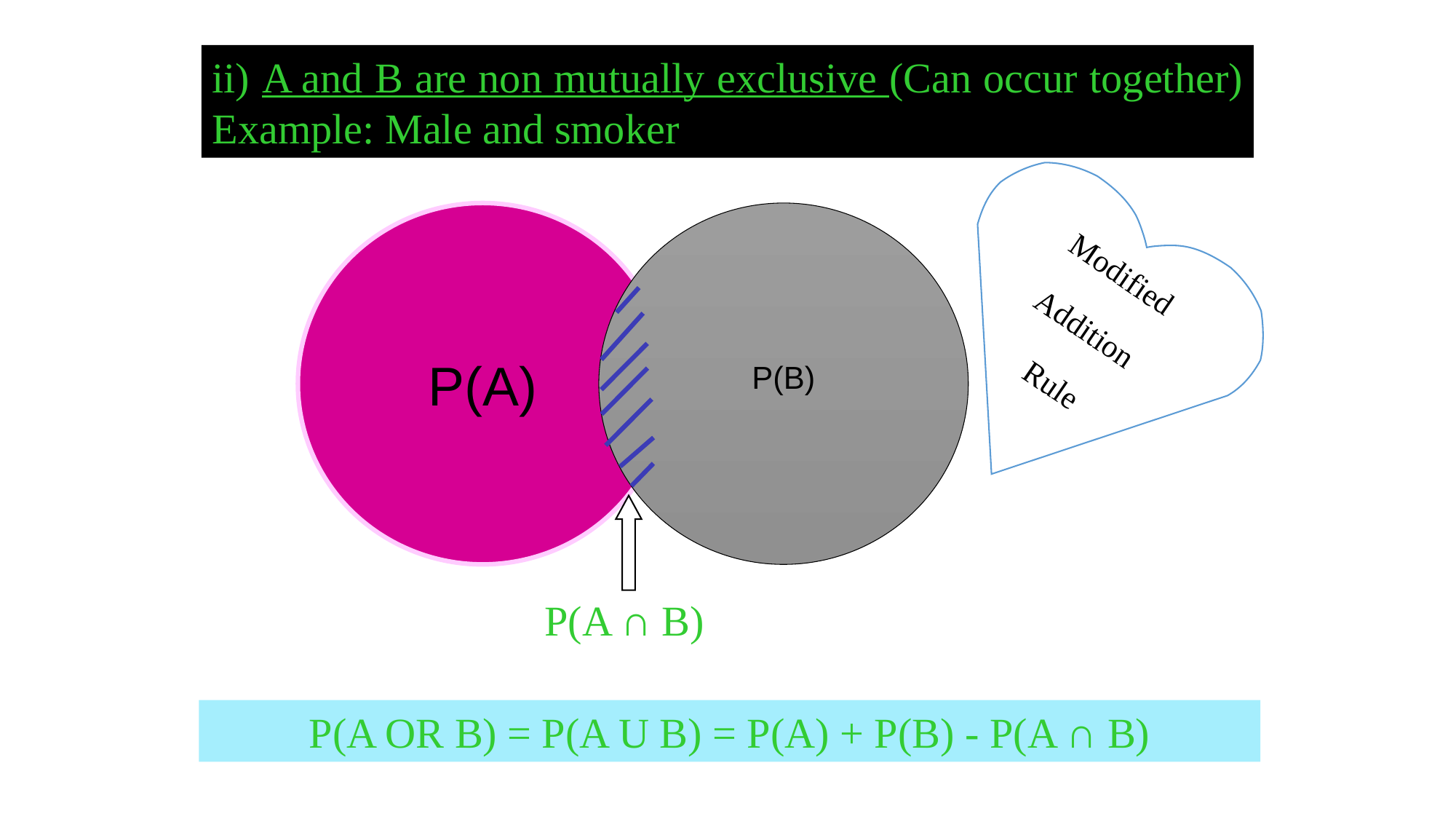

ii) A and B are non mutually exclusive (Can occur together) Example: Male and smoker

Modified
Addition
Rule
P(A)
P(B)

P(A ∩ B)
P(A OR B) = P(A U B) = P(A) + P(B) - P(A ∩ B)